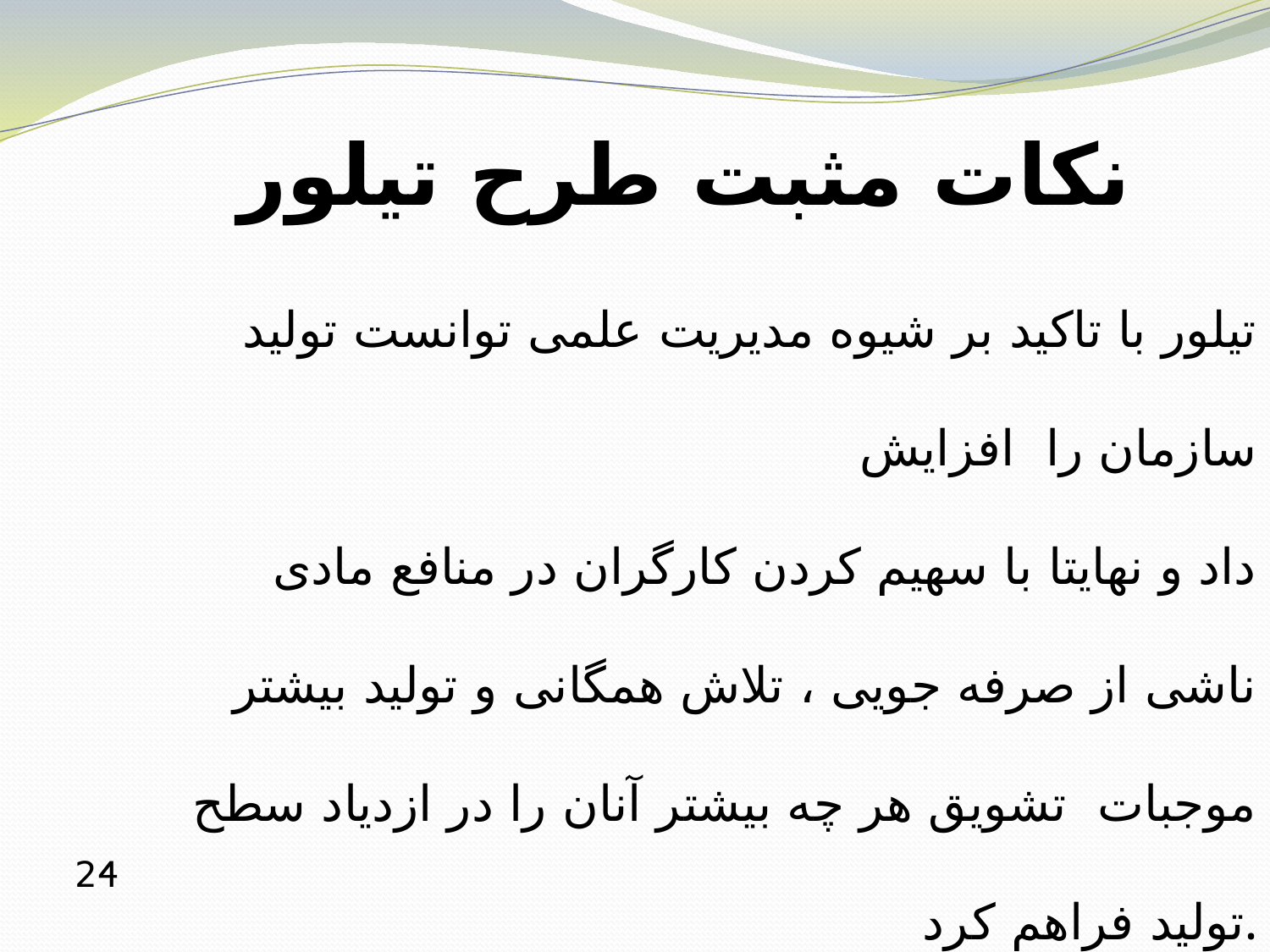

# نکات مثبت طرح تیلور
        تیلور با تاکید بر شیوه مدیریت علمی توانست تولید سازمان را  افزایش
داد و نهایتا با سهیم کردن کارگران در منافع مادی  ناشی از صرفه جویی ، تلاش همگانی و تولید بیشتر موجبات  تشویق هر چه بیشتر آنان را در ازدیاد سطح تولید فراهم کرد.
24